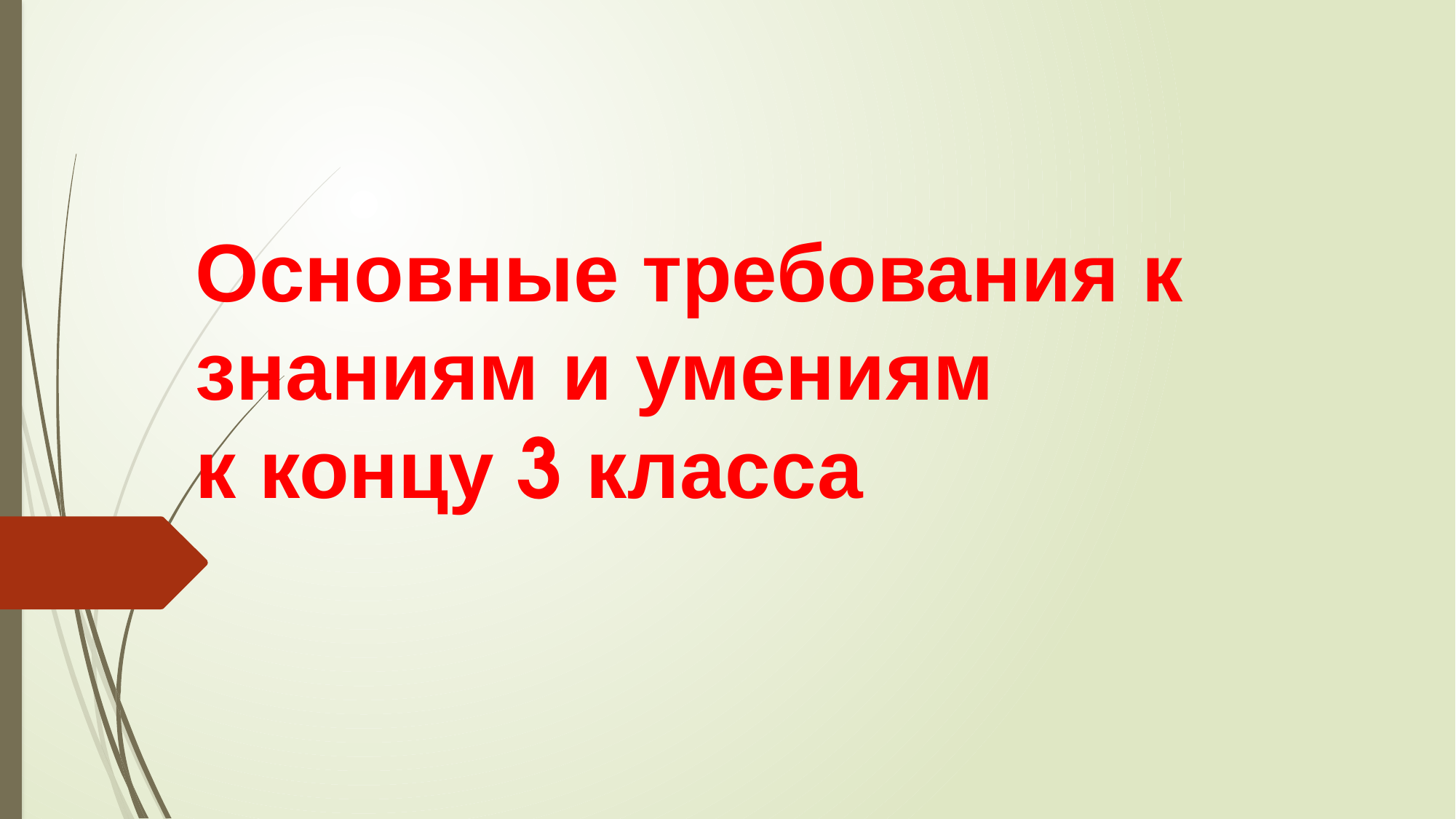

# Основные требования к знаниям и умениям к концу 3 класса